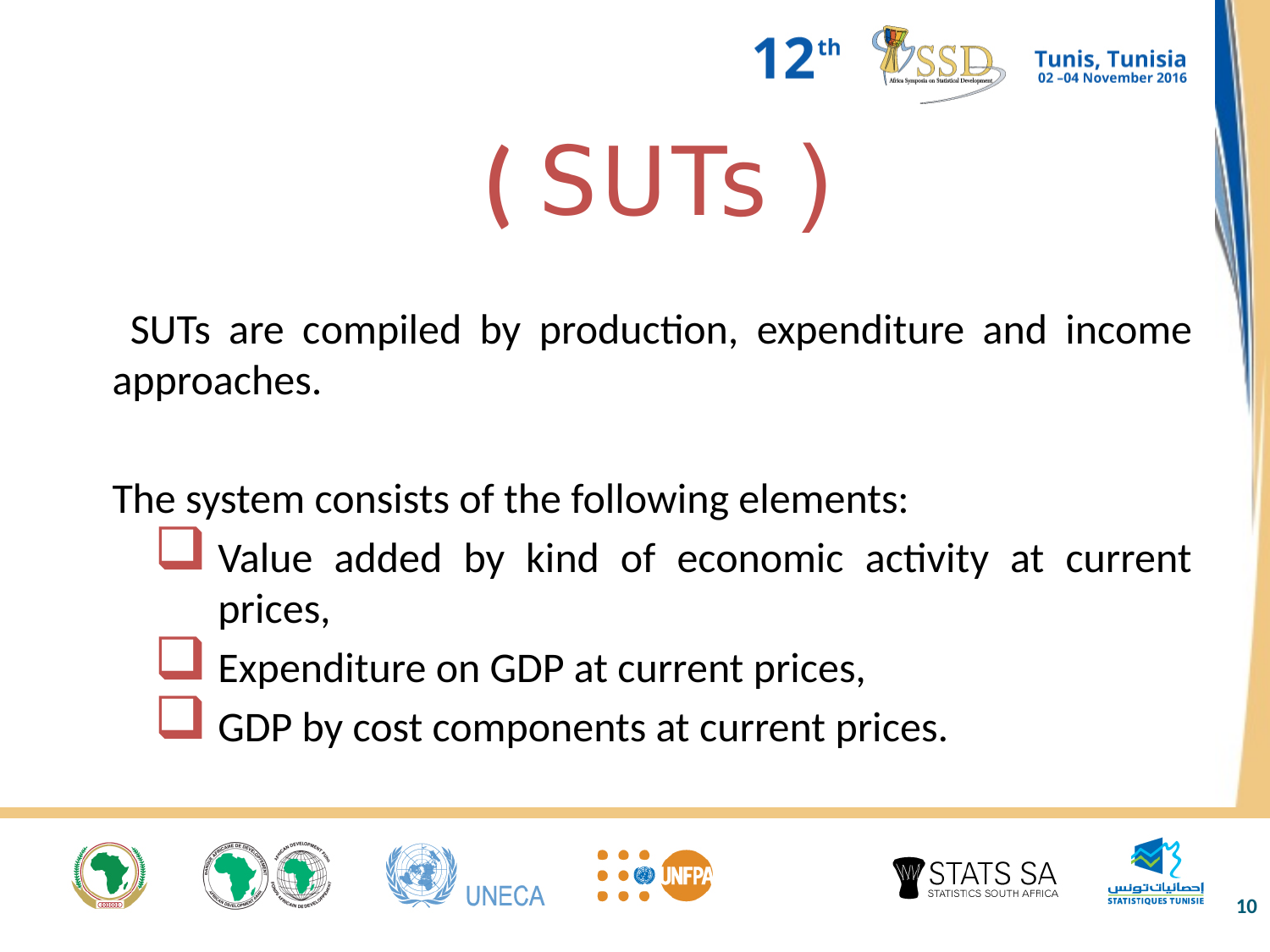

( SUTs )

	 SUTs are compiled by production, expenditure and income approaches.

 	The system consists of the following elements:
Value added by kind of economic activity at current prices,
Expenditure on GDP at current prices,
GDP by cost components at current prices.

10